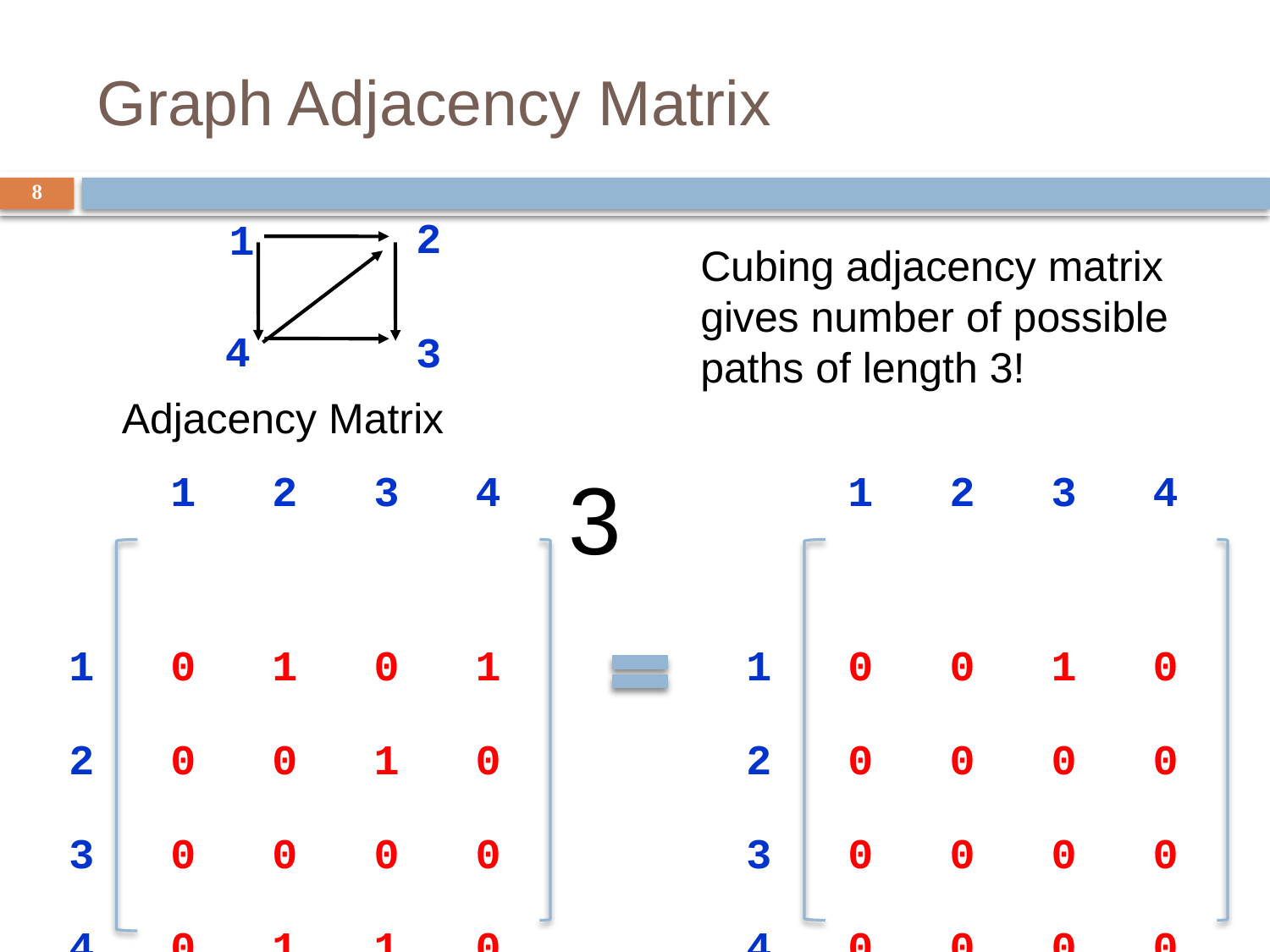

# Graph Adjacency Matrix
8
2
1

4
3
Cubing adjacency matrix gives number of possible paths of length 3!

Adjacency Matrix
    1   2   3   4
1   0   1   0   1
2   0   0   1   0
3   0   0   0   0
4   0   1   1   0
    1   2   3   4
1   0   0   1   0
2   0   0   0   0
3   0   0   0   0
4   0   0   0   0
3